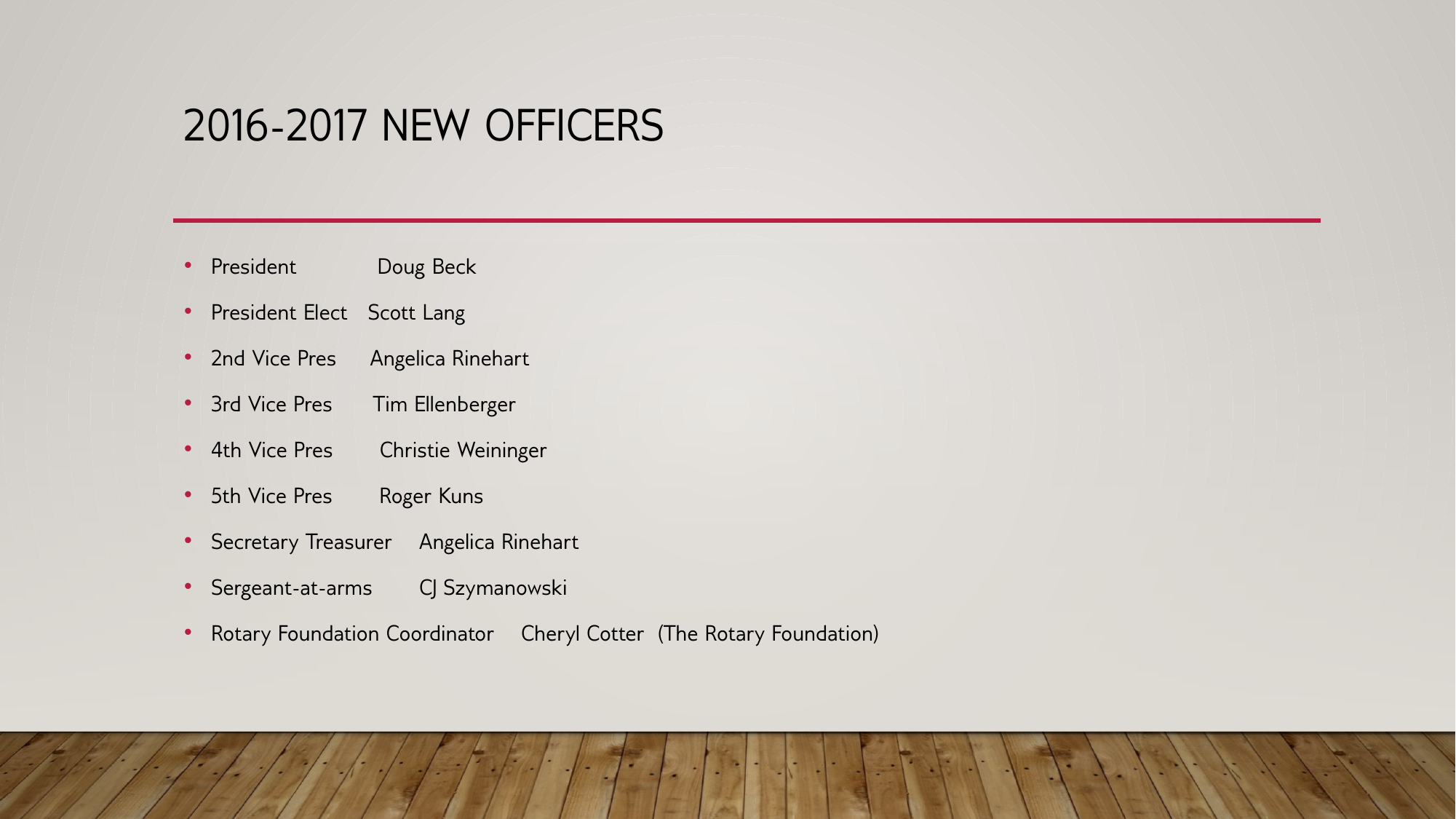

# 2016-2017 New Officers
President            Doug Beck
President Elect   Scott Lang
2nd Vice Pres     Angelica Rinehart
3rd Vice Pres      Tim Ellenberger
4th Vice Pres       Christie Weininger
5th Vice Pres       Roger Kuns
Secretary Treasurer    Angelica Rinehart
Sergeant-at-arms       CJ Szymanowski
Rotary Foundation Coordinator    Cheryl Cotter  (The Rotary Foundation)